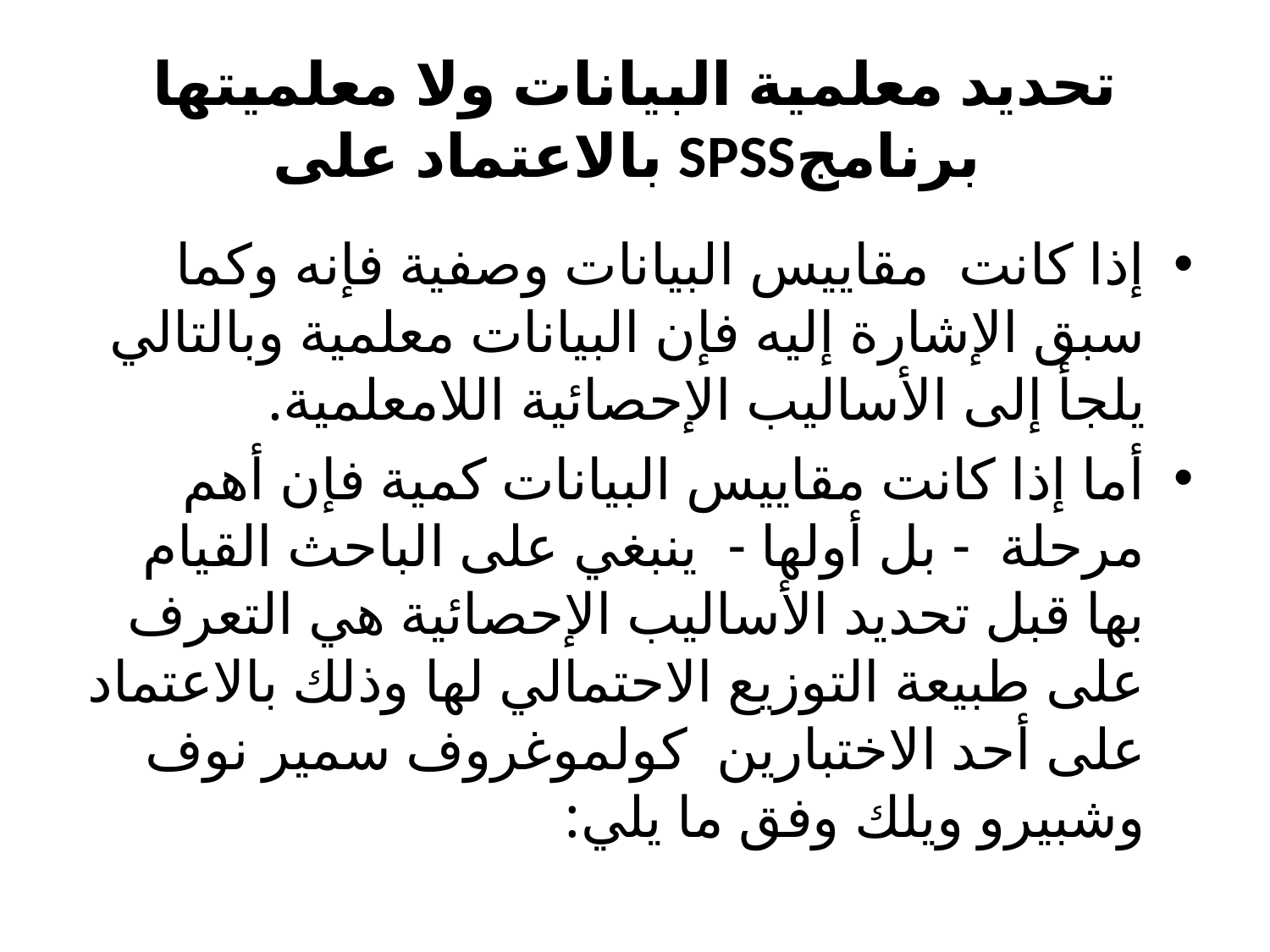

# تحديد معلمية البيانات ولا معلميتها بالاعتماد على SPSSبرنامج
إذا كانت  مقاييس البيانات وصفية فإنه وكما سبق الإشارة إليه فإن البيانات معلمية وبالتالي يلجأ إلى الأساليب الإحصائية اللامعلمية.
أما إذا كانت مقاييس البيانات كمية فإن أهم مرحلة  - بل أولها -  ينبغي على الباحث القيام بها قبل تحديد الأساليب الإحصائية هي التعرف على طبيعة التوزيع الاحتمالي لها وذلك بالاعتماد على أحد الاختبارين  كولموغروف سمير نوف وشبيرو ويلك وفق ما يلي: